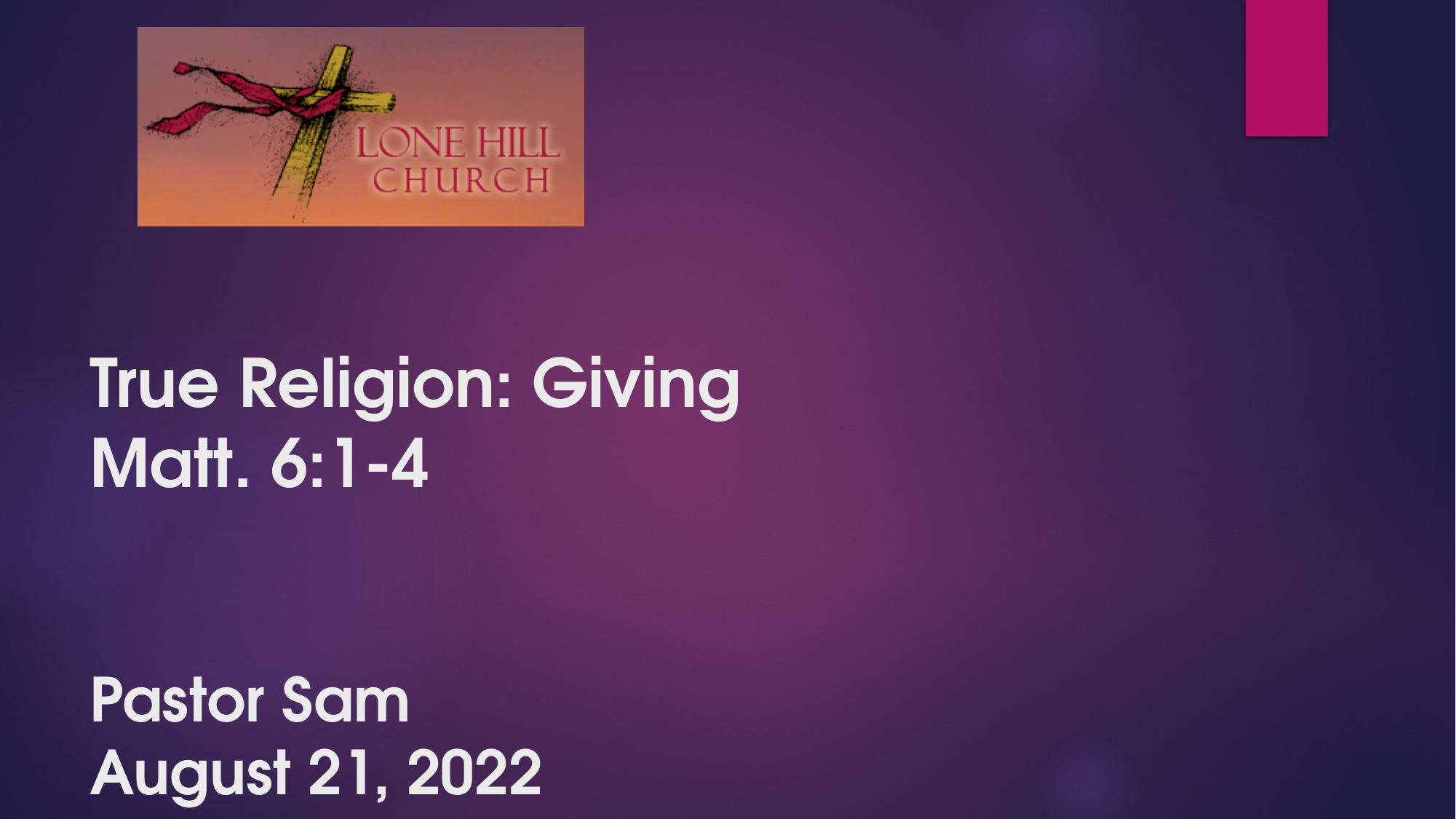

# True Religion: Giving Matt. 6:1-4 Pastor Sam August 21, 2022